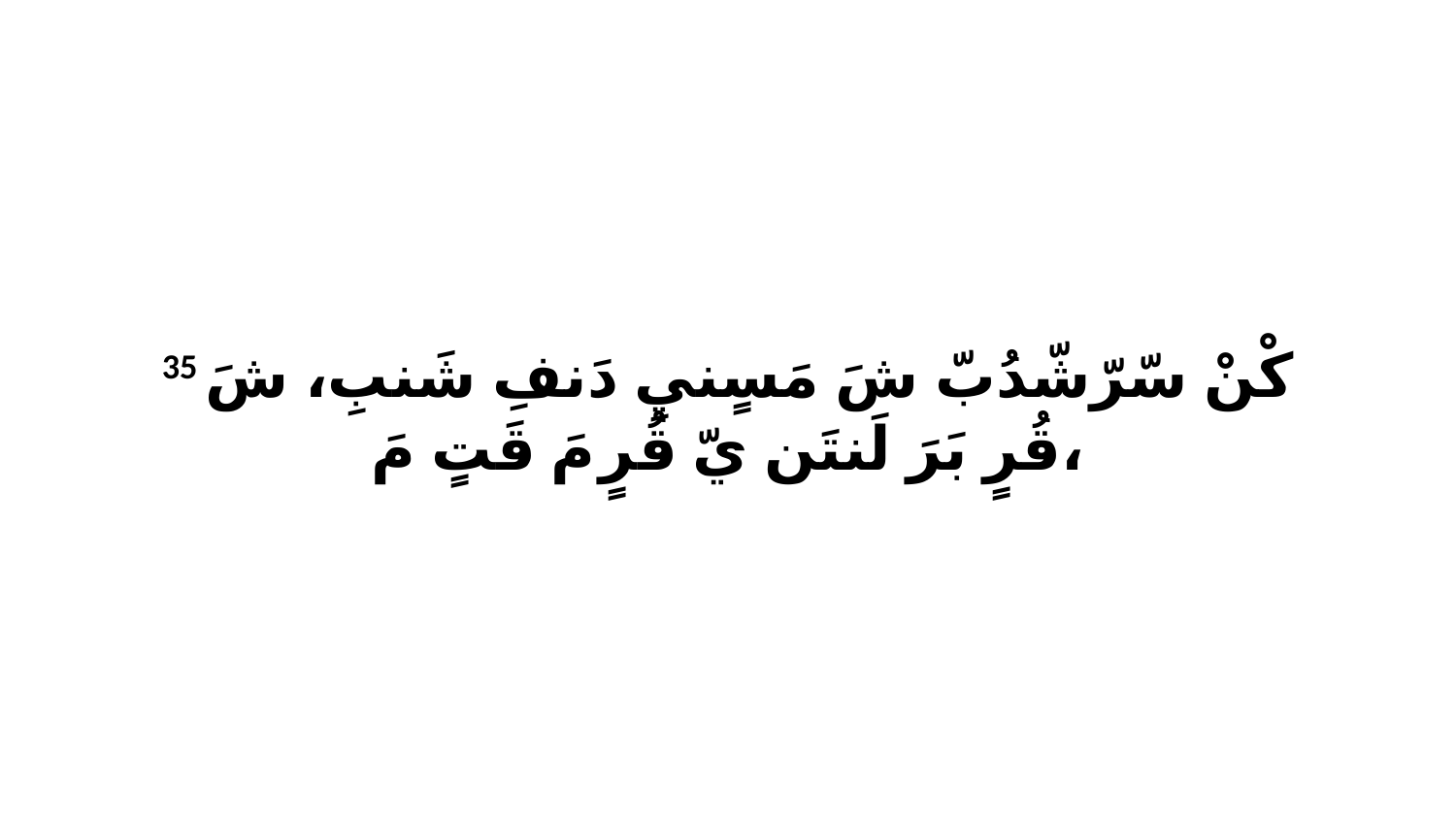

35 كْنْ سّرّشّدُبّ شَ مَسٍنيِ دَنفِ شَنبِ، شَ قُرٍ بَرَ لَنتَن يّ قُرٍ مَ قَتٍ مَ،